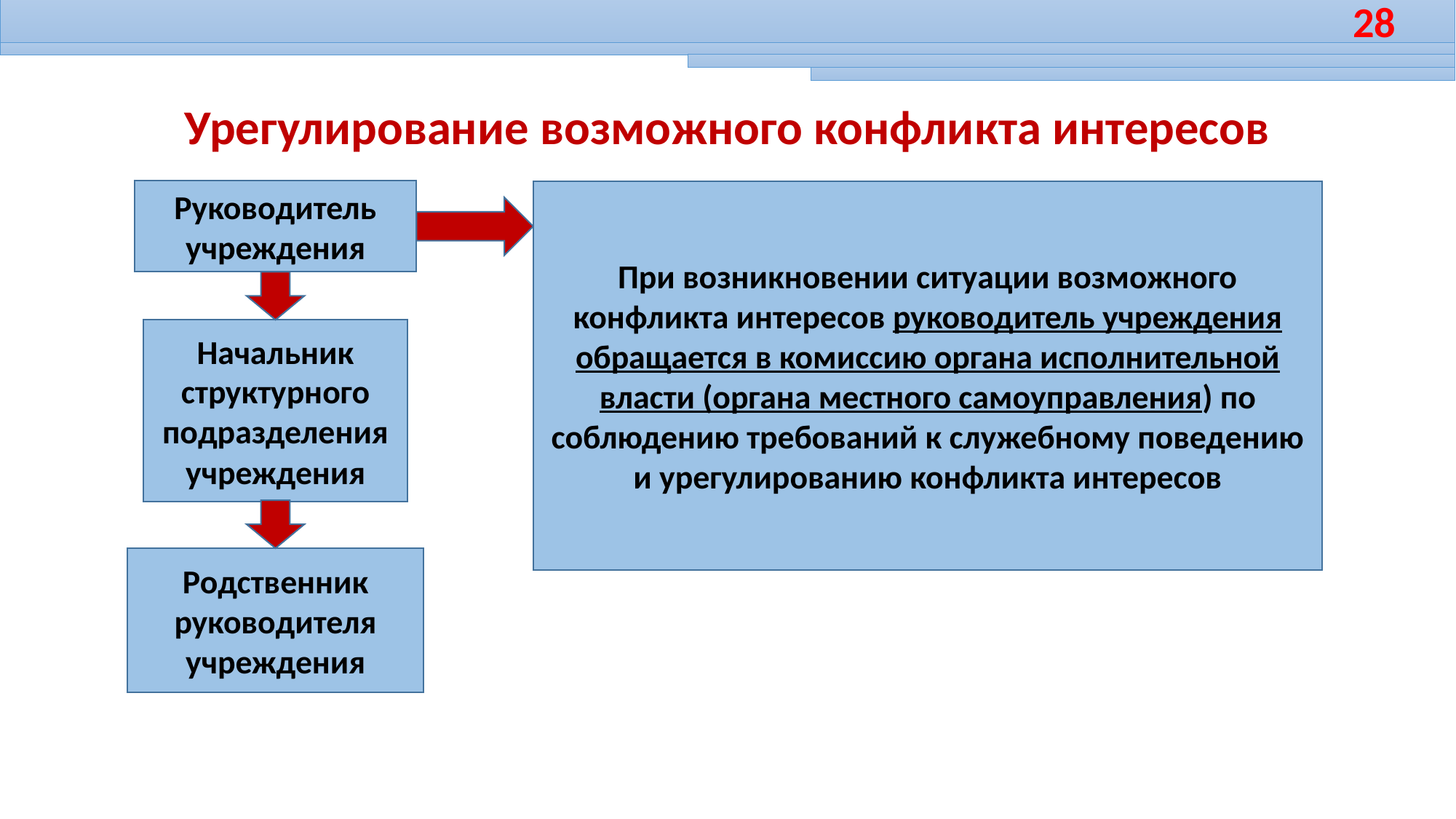

28
Урегулирование возможного конфликта интересов
Руководитель учреждения
При возникновении ситуации возможного конфликта интересов руководитель учреждения обращается в комиссию органа исполнительной власти (органа местного самоуправления) по соблюдению требований к служебному поведению и урегулированию конфликта интересов

Начальник структурного подразделения учреждения

Родственник руководителя учреждения